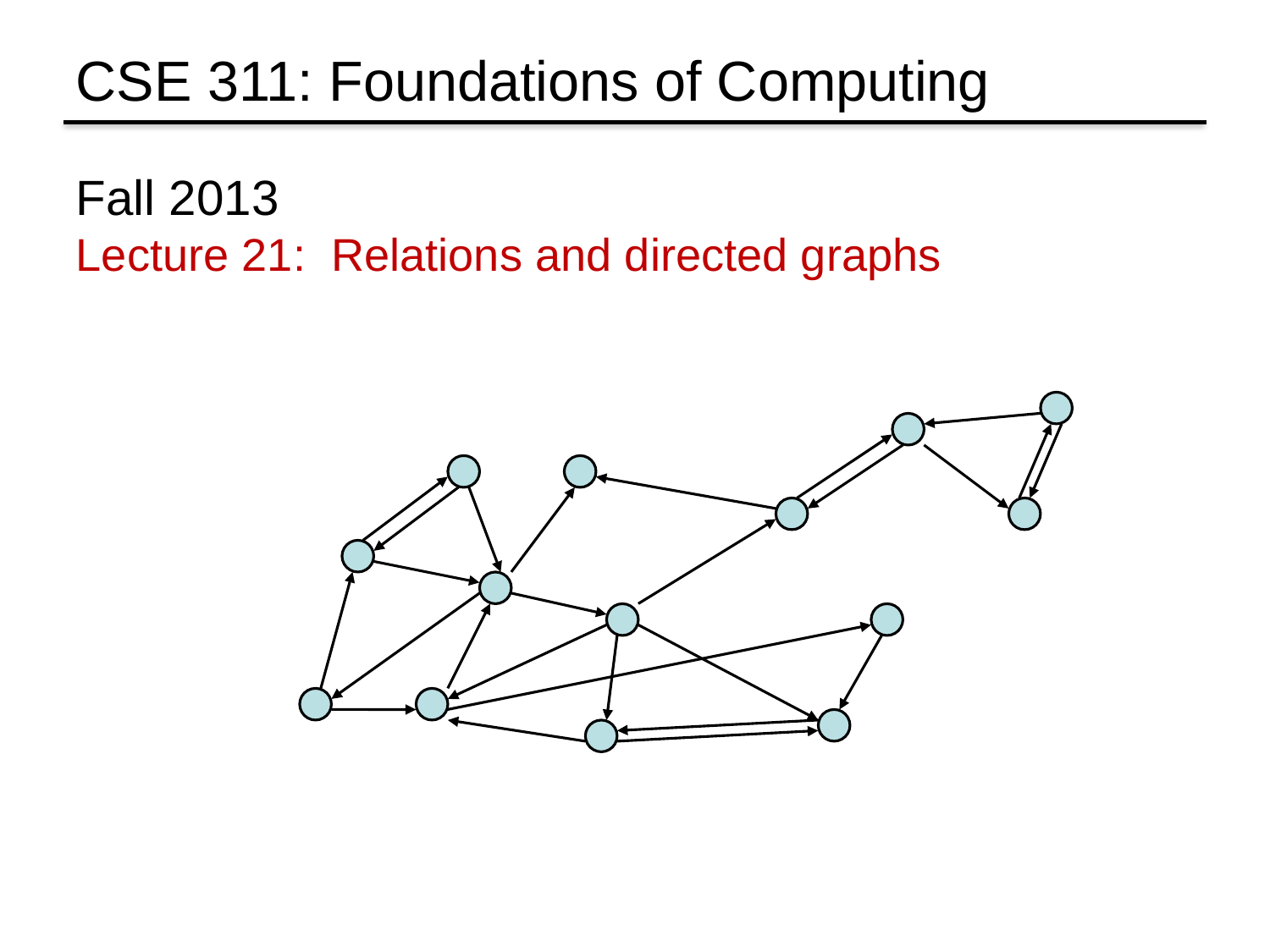

# CSE 311: Foundations of Computing
Fall 2013
Lecture 21:  Relations and directed graphs